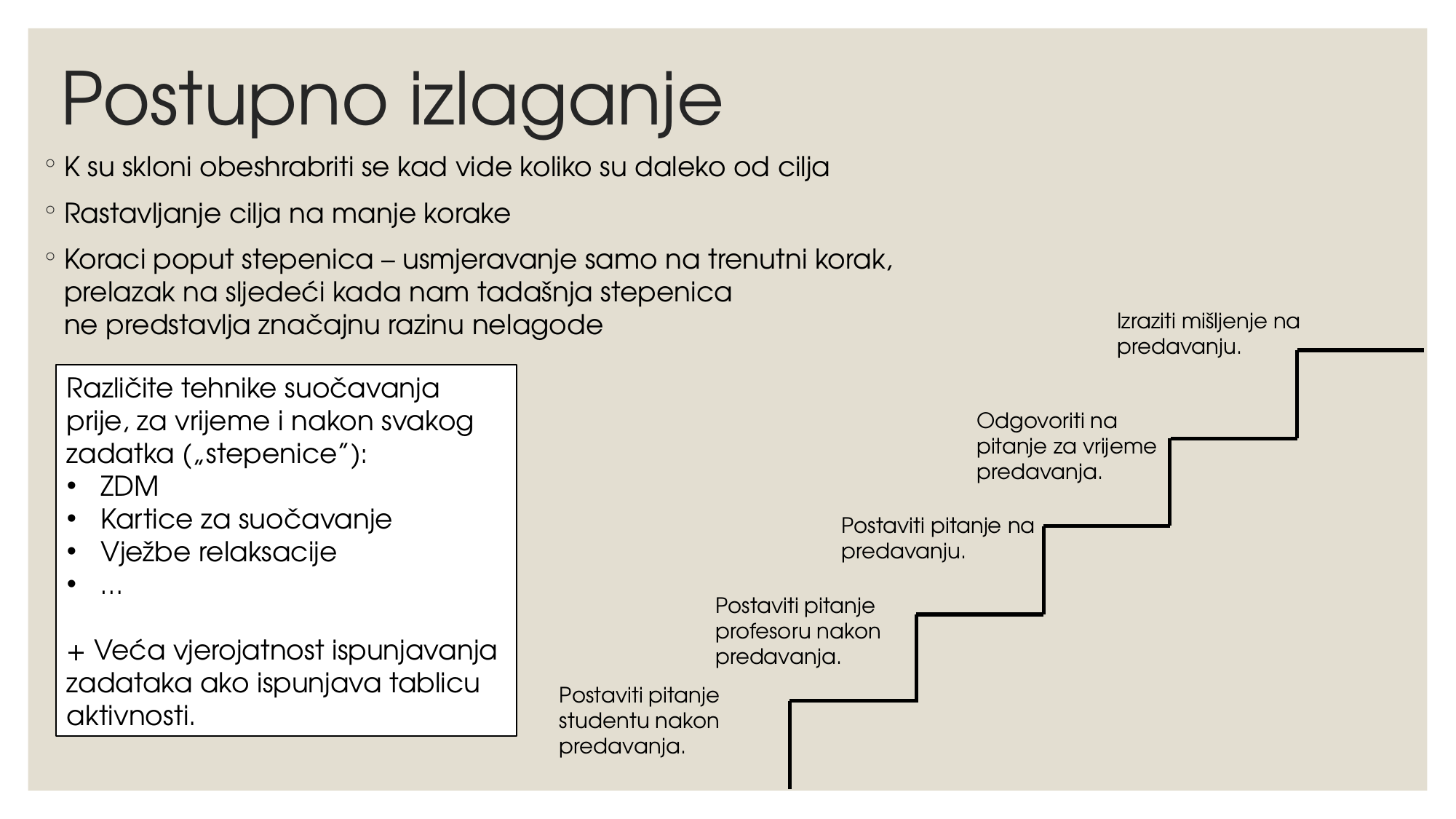

# Postupno izlaganje
K su skloni obeshrabriti se kad vide koliko su daleko od cilja
Rastavljanje cilja na manje korake
Koraci poput stepenica – usmjeravanje samo na trenutni korak,
prelazak na sljedeći kada nam tadašnja stepenica
ne predstavlja značajnu razinu nelagode

Izraziti mišljenje na predavanju.
Različite tehnike suočavanja prije, za vrijeme i nakon svakog zadatka („stepenice”):
ZDM
Kartice za suočavanje
Vježbe relaksacije
…

+ Veća vjerojatnost ispunjavanja zadataka ako ispunjava tablicu aktivnosti.
Odgovoriti na pitanje za vrijeme predavanja.
Postaviti pitanje na predavanju.
Postaviti pitanje profesoru nakon predavanja.
Postaviti pitanje studentu nakon predavanja.